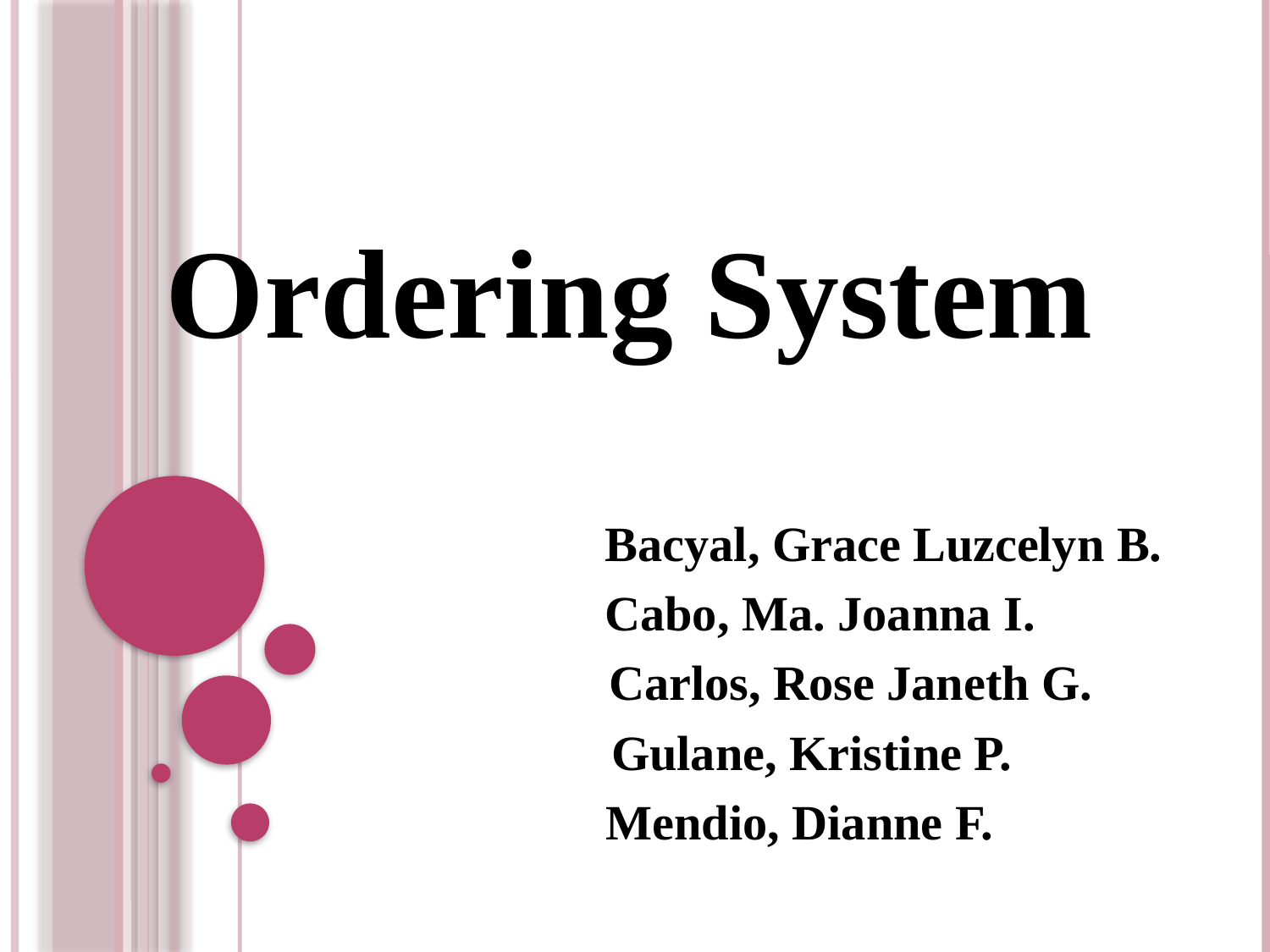

Ordering System

				Bacyal, Grace Luzcelyn B.
			Cabo, Ma. Joanna I.
			     Carlos, Rose Janeth G.
		         Gulane, Kristine P.
		       Mendio, Dianne F.